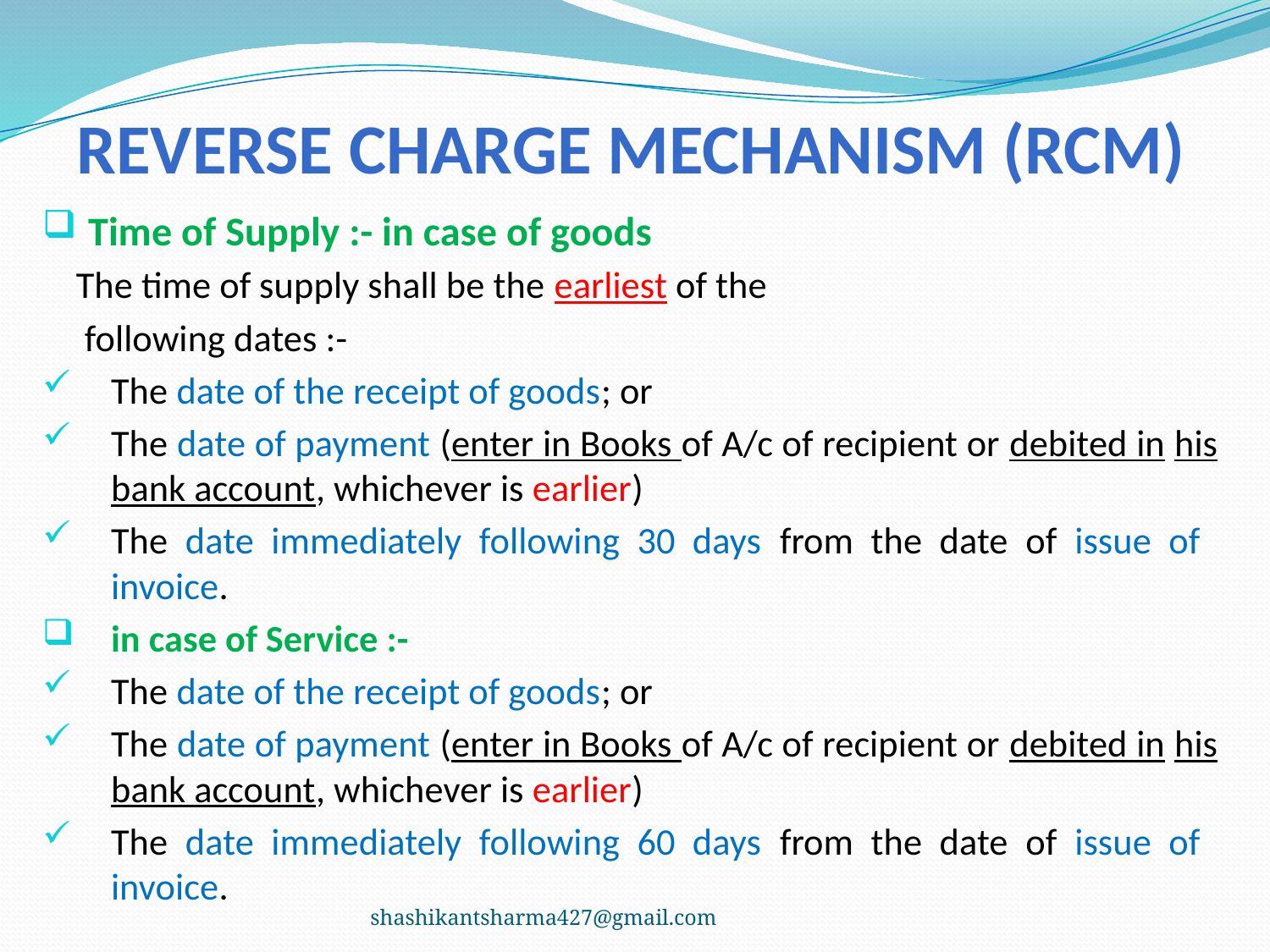

# Reverse charge mechanism (RCM)
 Time of Supply :- in case of goods
    The time of supply shall be the earliest of the
     following dates :-
The date of the receipt of goods; or
The date of payment (enter in Books of A/c of recipient or debited in his bank account, whichever is earlier)
The date immediately following 30 days from the date of issue of  invoice.
in case of Service :-
The date of the receipt of goods; or
The date of payment (enter in Books of A/c of recipient or debited in his bank account, whichever is earlier)
The date immediately following 60 days from the date of issue of  invoice.

shashikantsharma427@gmail.com